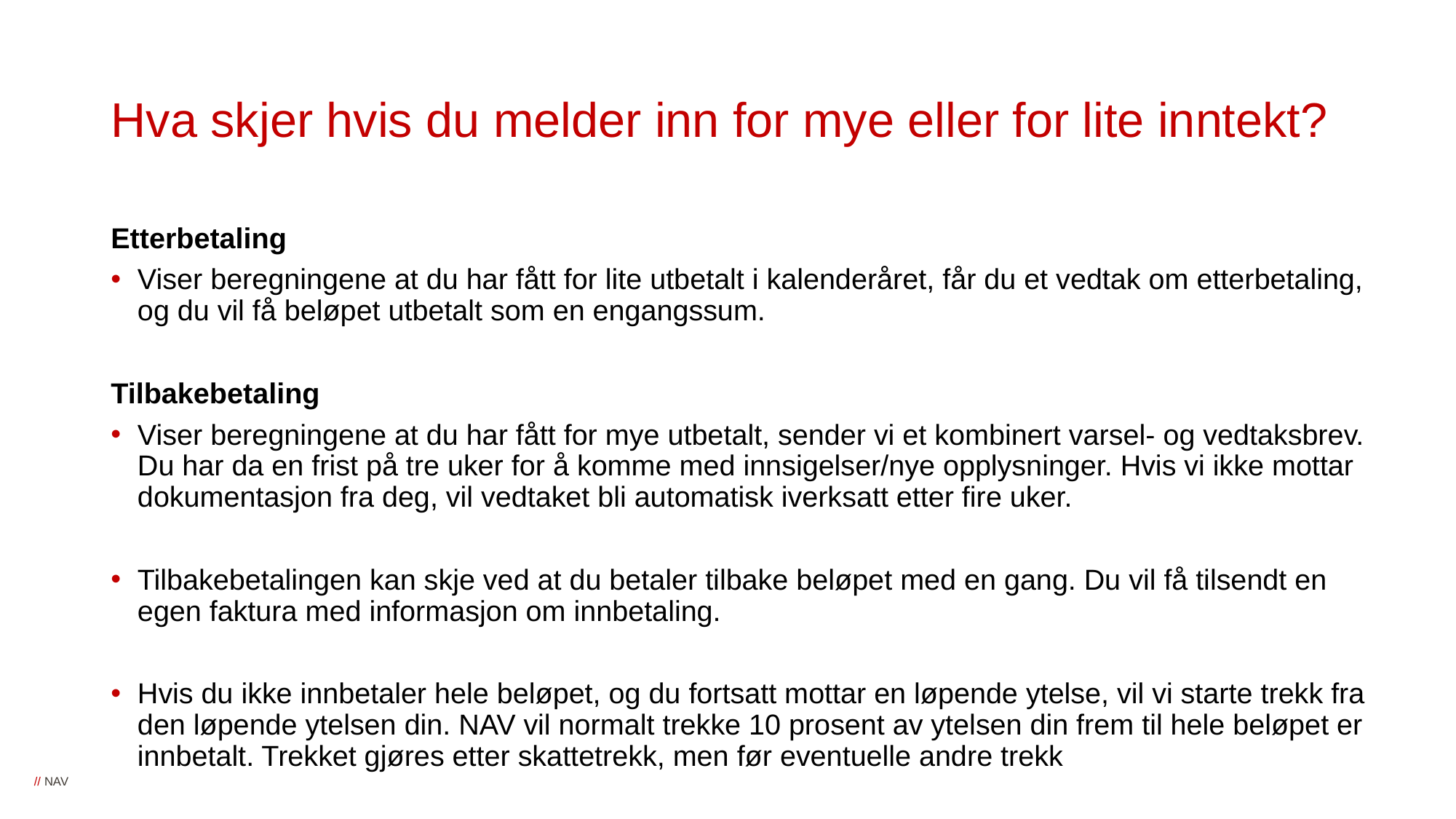

# Hva skjer hvis du melder inn for mye eller for lite inntekt?
Etterbetaling
Viser beregningene at du har fått for lite utbetalt i kalenderåret, får du et vedtak om etterbetaling, og du vil få beløpet utbetalt som en engangssum.

Tilbakebetaling
Viser beregningene at du har fått for mye utbetalt, sender vi et kombinert varsel- og vedtaksbrev. Du har da en frist på tre uker for å komme med innsigelser/nye opplysninger. Hvis vi ikke mottar dokumentasjon fra deg, vil vedtaket bli automatisk iverksatt etter fire uker.

Tilbakebetalingen kan skje ved at du betaler tilbake beløpet med en gang. Du vil få tilsendt en egen faktura med informasjon om innbetaling.

Hvis du ikke innbetaler hele beløpet, og du fortsatt mottar en løpende ytelse, vil vi starte trekk fra den løpende ytelsen din. NAV vil normalt trekke 10 prosent av ytelsen din frem til hele beløpet er innbetalt. Trekket gjøres etter skattetrekk, men før eventuelle andre trekk